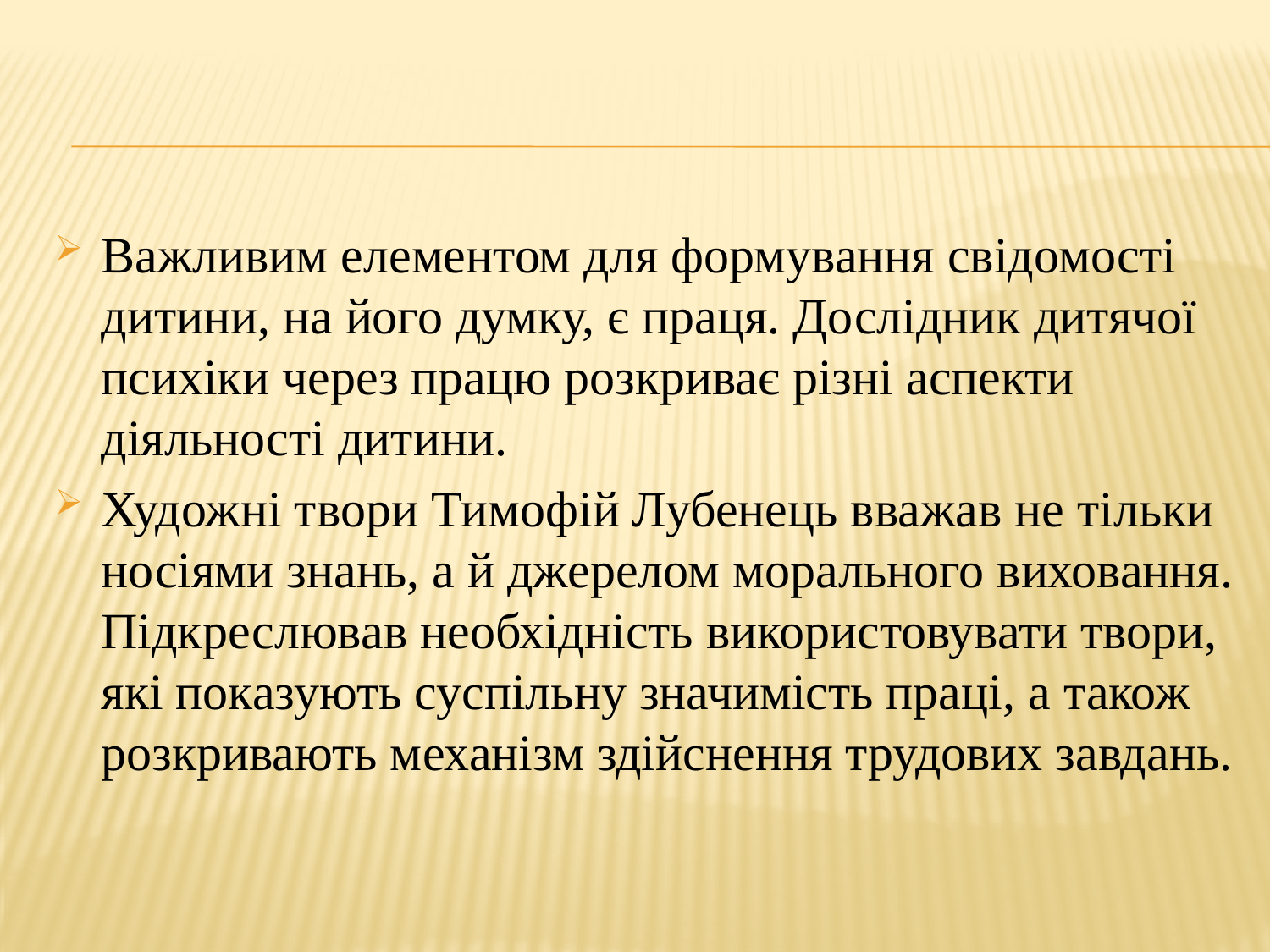

#
Важливим елементом для формування свідомості дитини, на його думку, є праця. Дослідник дитячої психіки через працю розкриває різні аспекти діяльності дитини.
Художні твори Тимофій Лубенець вважав не тільки носіями знань, а й джерелом морального виховання. Підкреслював необхідність використовувати твори, які показують суспільну значимість праці, а також розкривають механізм здійснення трудових завдань.